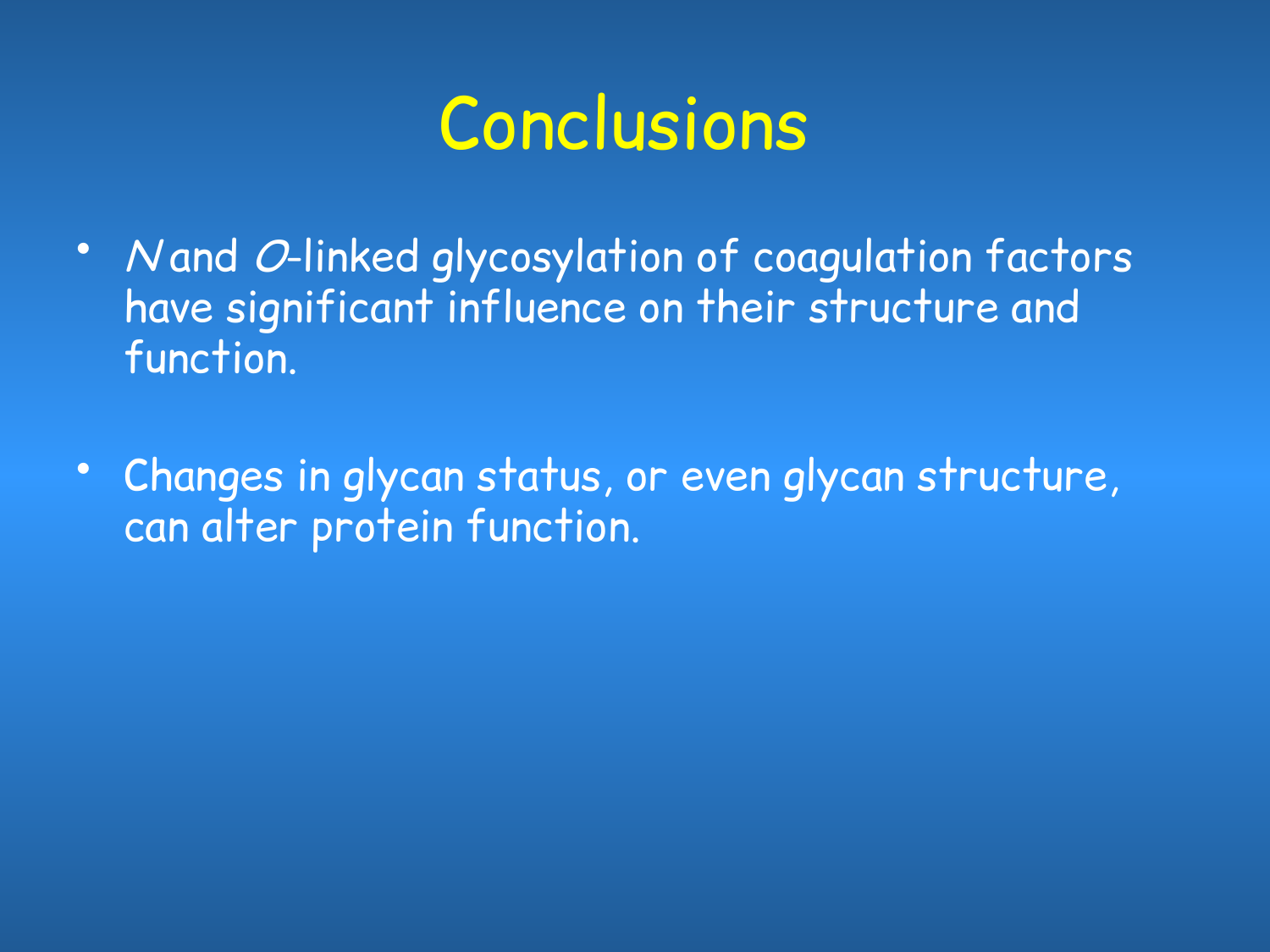

# Conclusions
N and O-linked glycosylation of coagulation factors have significant influence on their structure and  function.

Changes in glycan status, or even glycan structure, can alter protein function.